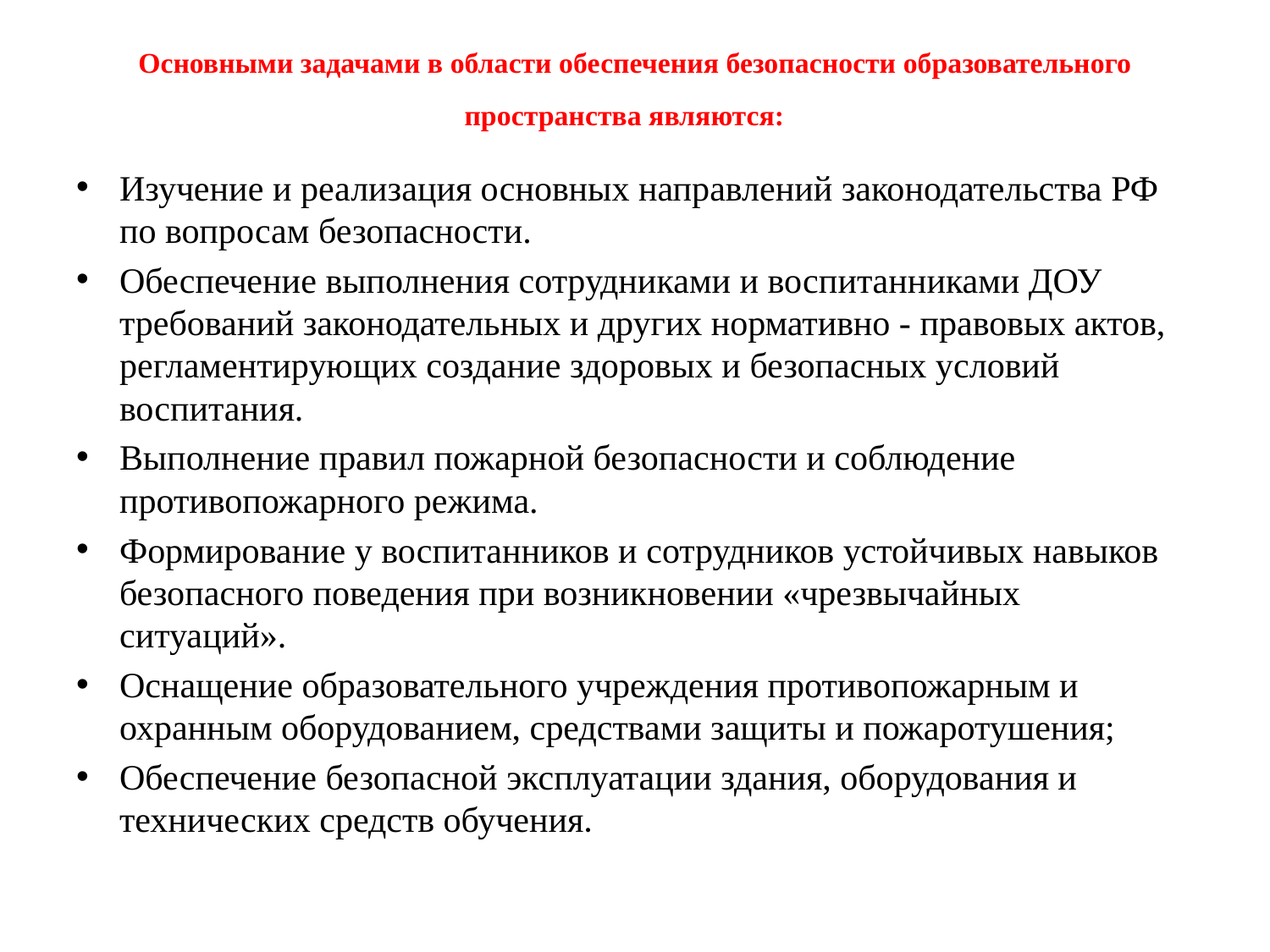

# Основными задачами в области обеспечения безопасности образовательного пространства являются:
Изучение и реализация основных направлений законодательства РФ по вопросам безопасности.
Обеспечение выполнения сотрудниками и воспитанниками ДОУ требований законодательных и других нормативно - правовых актов, регламентирующих создание здоровых и безопасных условий воспитания.
Выполнение правил пожарной безопасности и соблюдение противопожарного режима.
Формирование у воспитанников и сотрудников устойчивых навыков безопасного поведения при возникновении «чрезвычайных ситуаций».
Оснащение образовательного учреждения противопожарным и охранным оборудованием, средствами защиты и пожаротушения;
Обеспечение безопасной эксплуатации здания, оборудования и технических средств обучения.